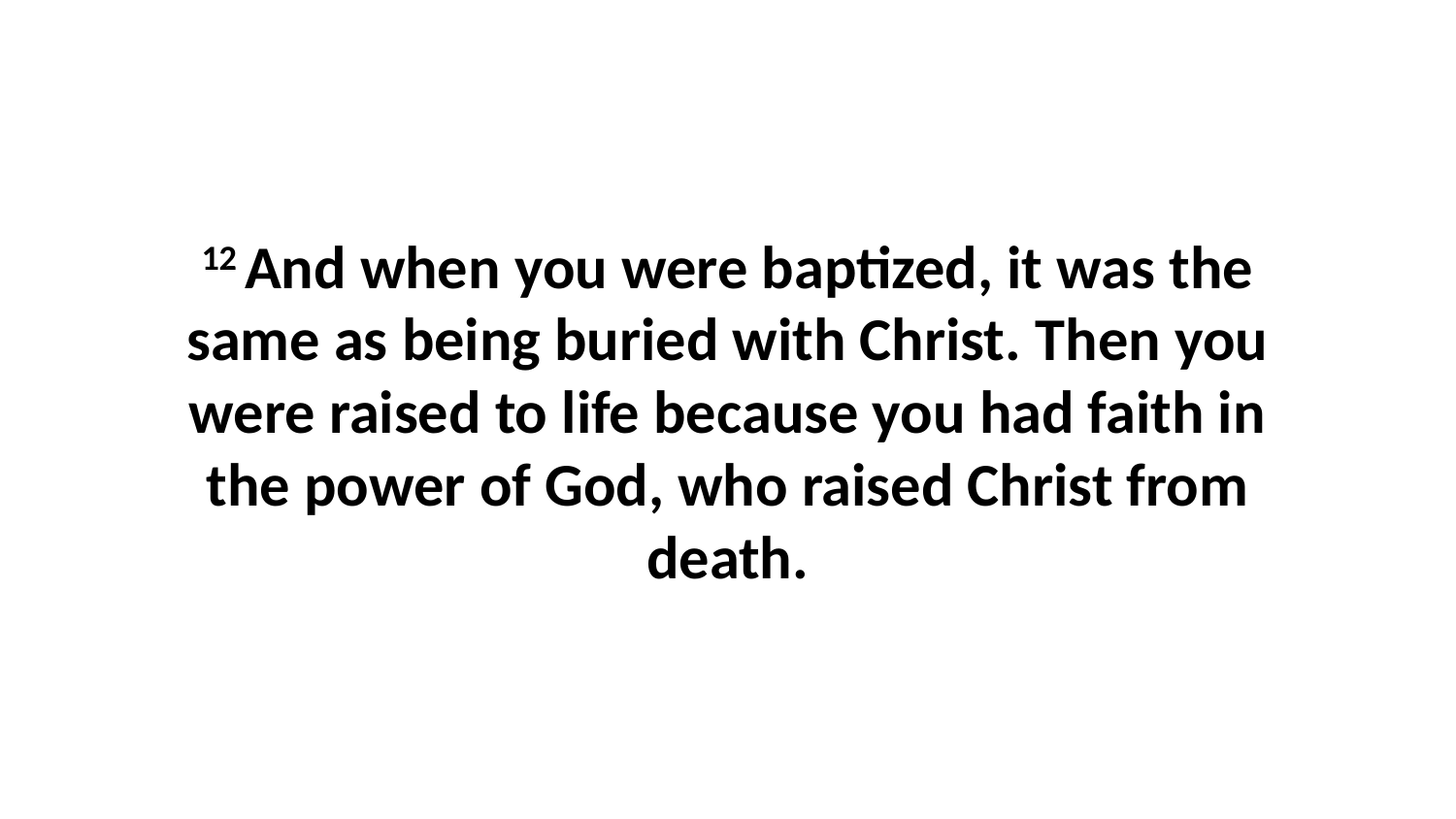

12 And when you were baptized, it was the same as being buried with Christ. Then you were raised to life because you had faith in the power of God, who raised Christ from death.